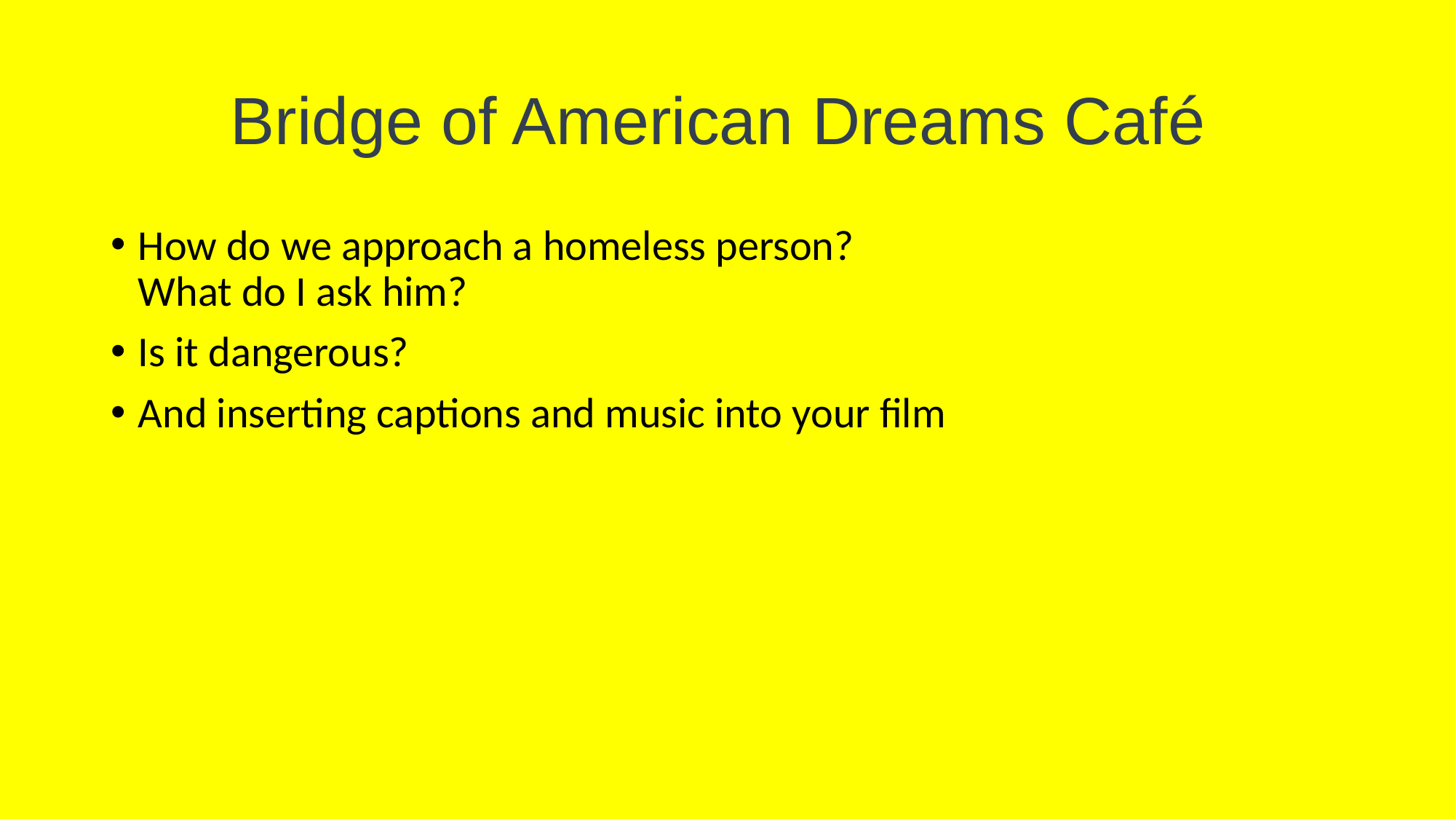

# Bridge of American Dreams Café
How do we approach a homeless person?
What do I ask him?
Is it dangerous?
And inserting captions and music into your film